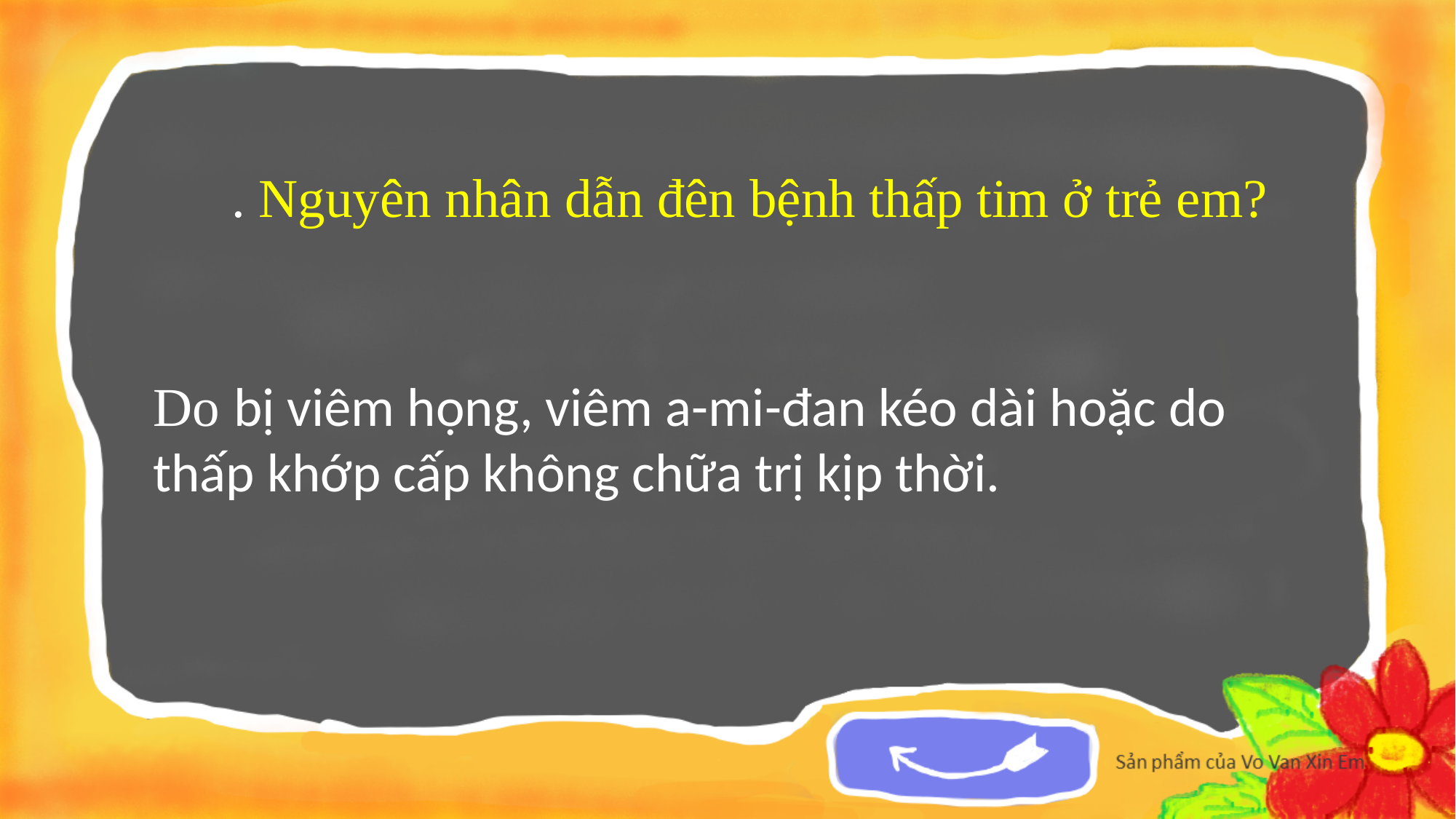

. Nguyên nhân dẫn đên bệnh thấp tim ở trẻ em?

Do bị viêm họng, viêm a-mi-đan kéo dài hoặc do thấp khớp cấp không chữa trị kịp thời.